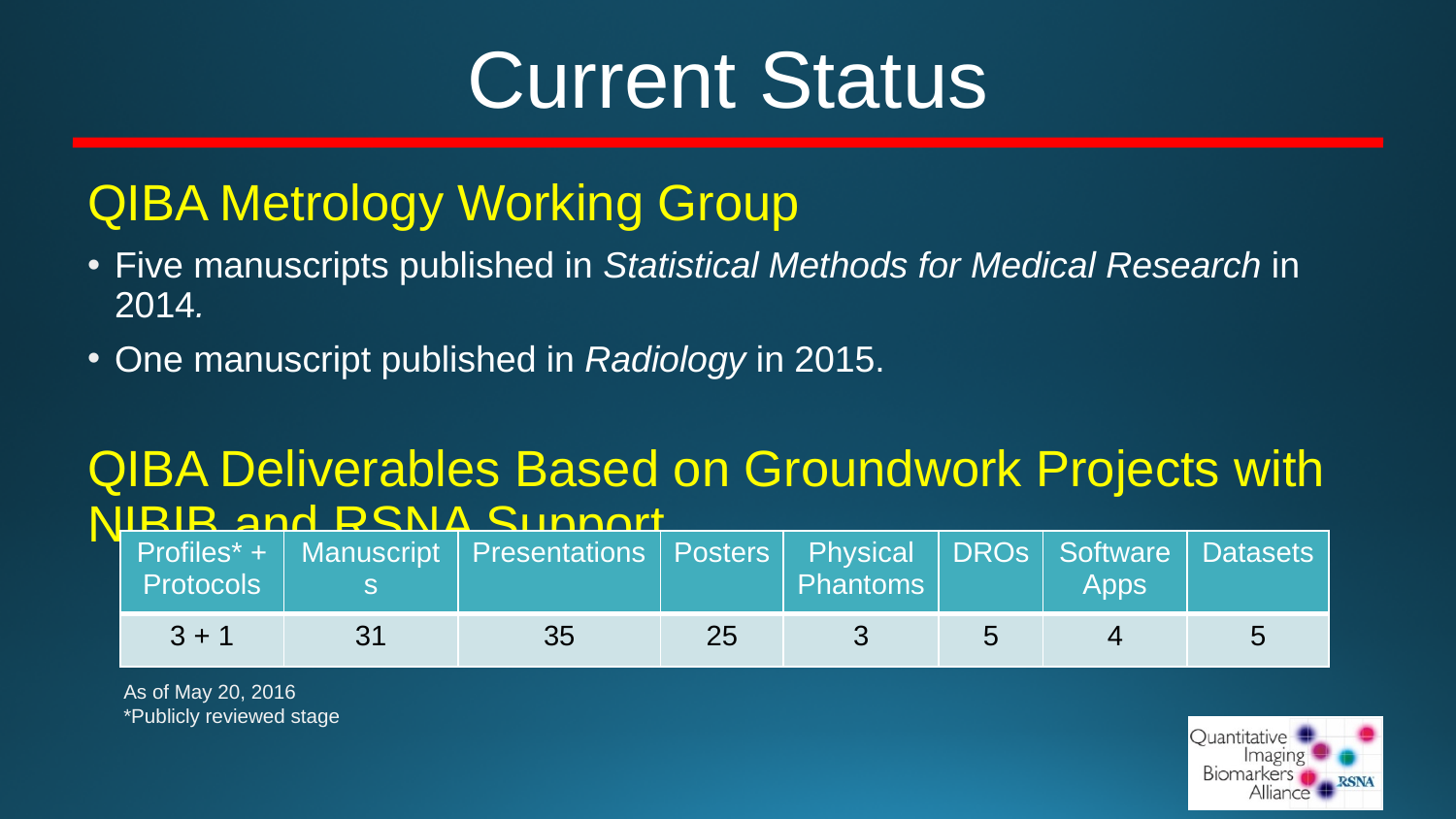

# Current Status
QIBA Metrology Working Group
Five manuscripts published in Statistical Methods for Medical Research in 2014.
One manuscript published in Radiology in 2015.

QIBA Deliverables Based on Groundwork Projects with NIBIB and RSNA Support

| Profiles\* + Protocols | Manuscripts | Presentations | Posters | Physical Phantoms | DROs | Software Apps | Datasets |
| --- | --- | --- | --- | --- | --- | --- | --- |
| 3 + 1 | 31 | 35 | 25 | 3 | 5 | 4 | 5 |
As of May 20, 2016
*Publicly reviewed stage